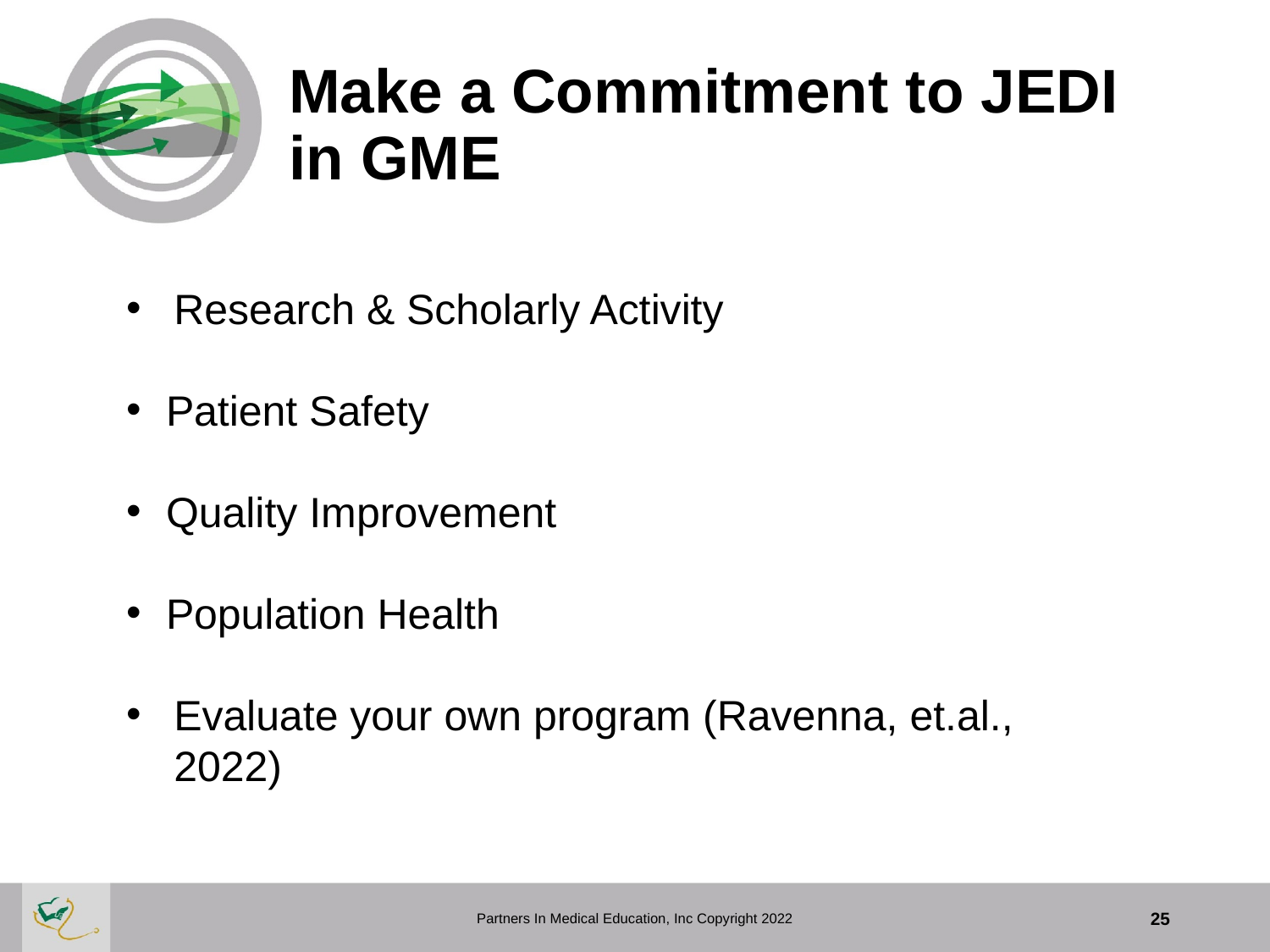

# Make a Commitment to JEDI in GME
Research & Scholarly Activity

Patient Safety

Quality Improvement

Population Health

Evaluate your own program (Ravenna, et.al., 2022)

Partners In Medical Education, Inc Copyright 2022
25